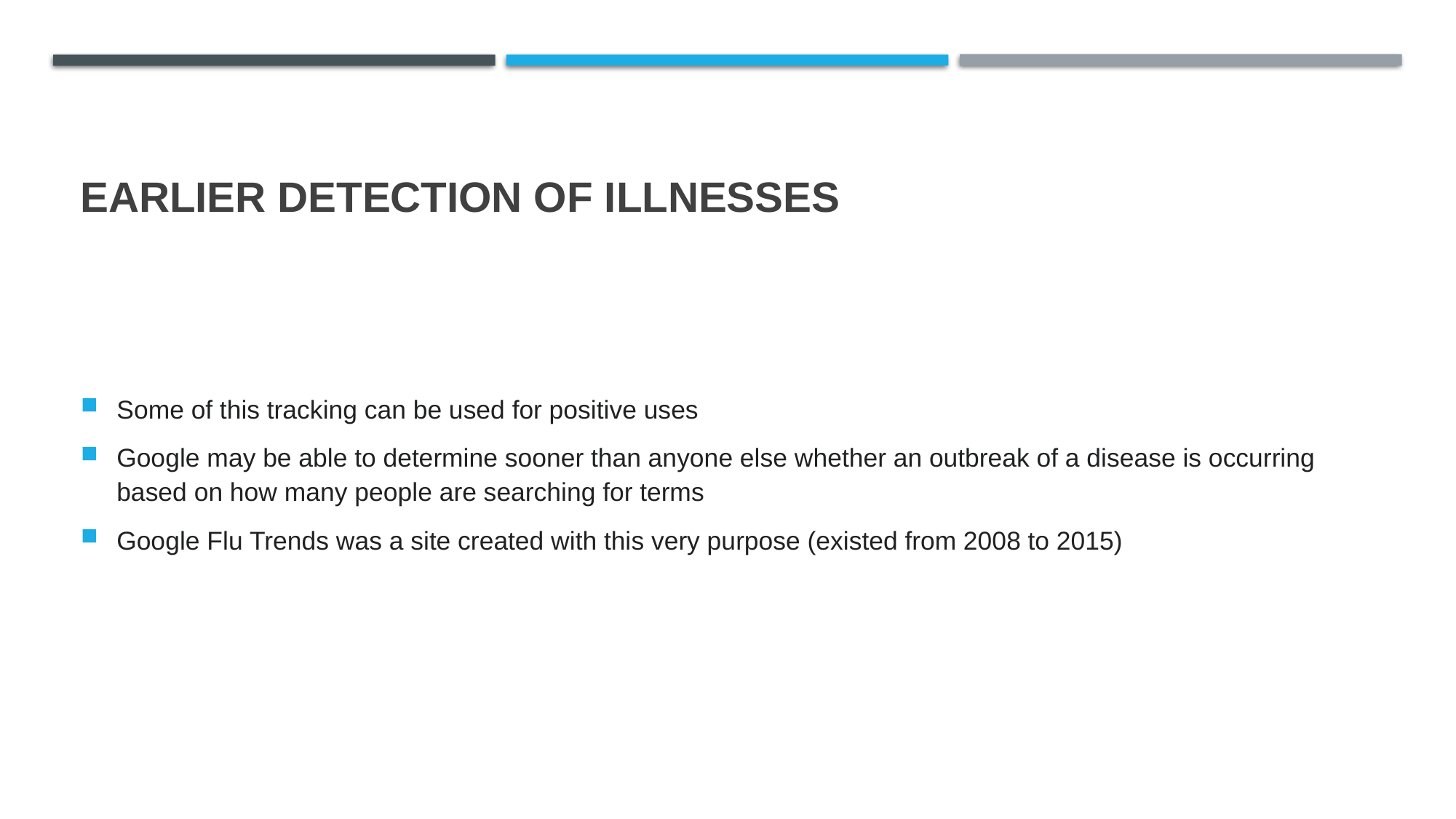

# Earlier detection of Illnesses
Some of this tracking can be used for positive uses
Google may be able to determine sooner than anyone else whether an outbreak of a disease is occurring based on how many people are searching for terms
Google Flu Trends was a site created with this very purpose (existed from 2008 to 2015)